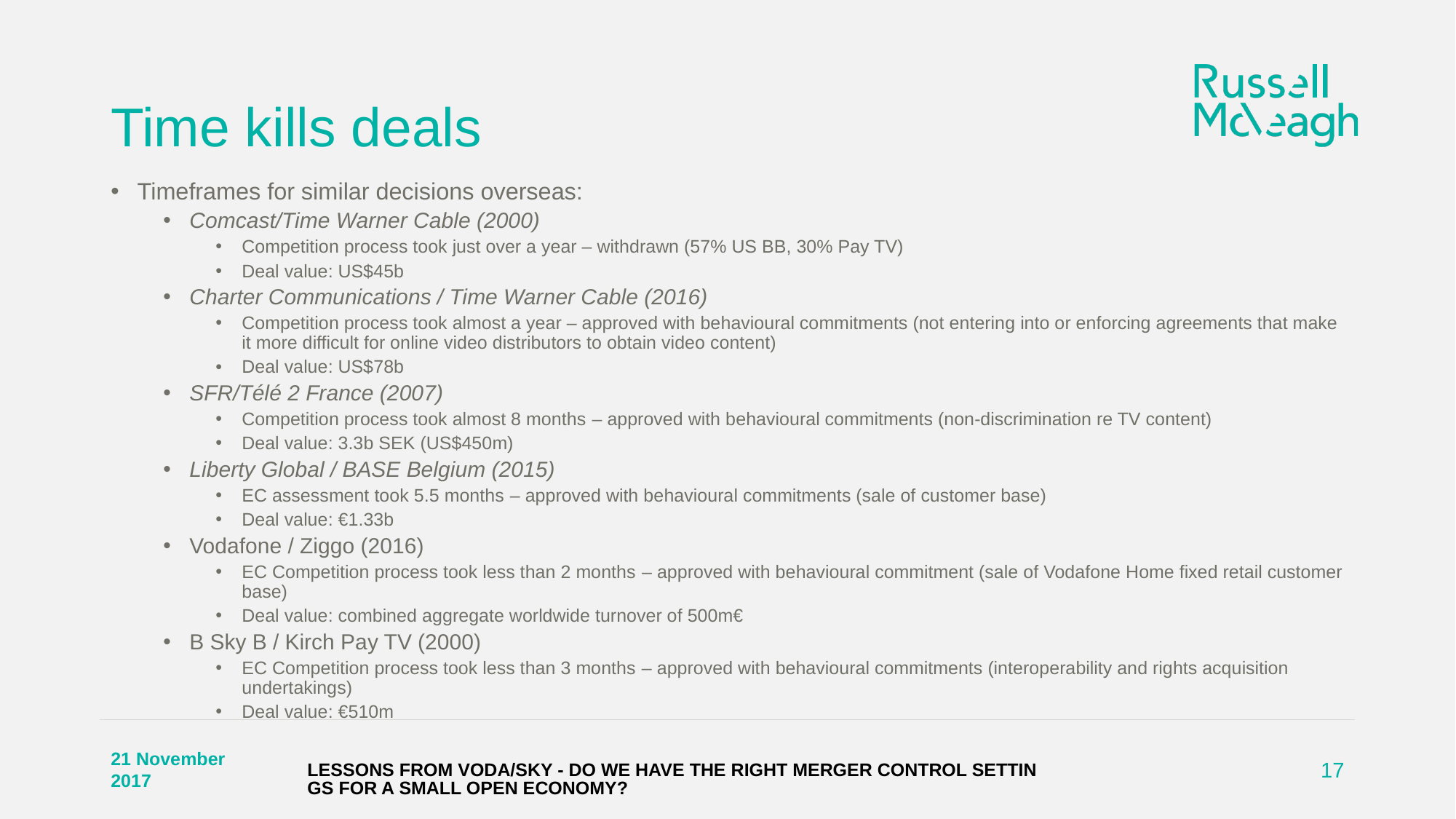

# Time kills deals
Timeframes for similar decisions overseas:
Comcast/Time Warner Cable (2000)
Competition process took just over a year – withdrawn (57% US BB, 30% Pay TV)
Deal value: US$45b
Charter Communications / Time Warner Cable (2016)
Competition process took almost a year – approved with behavioural commitments (not entering into or enforcing agreements that make it more difficult for online video distributors to obtain video content)
Deal value: US$78b
SFR/Télé 2 France (2007)
Competition process took almost 8 months – approved with behavioural commitments (non-discrimination re TV content)
Deal value: 3.3b SEK (US$450m)
Liberty Global / BASE Belgium (2015)
EC assessment took 5.5 months – approved with behavioural commitments (sale of customer base)
Deal value: €1.33b
Vodafone / Ziggo (2016)
EC Competition process took less than 2 months – approved with behavioural commitment (sale of Vodafone Home fixed retail customer base)
Deal value: combined aggregate worldwide turnover of 500m€
B Sky B / Kirch Pay TV (2000)
EC Competition process took less than 3 months – approved with behavioural commitments (interoperability and rights acquisition undertakings)
Deal value: €510m
LESSONS FROM VODA/SKY - DO WE HAVE THE RIGHT MERGER CONTROL SETTINGS FOR A SMALL OPEN ECONOMY?
21 November 2017
17